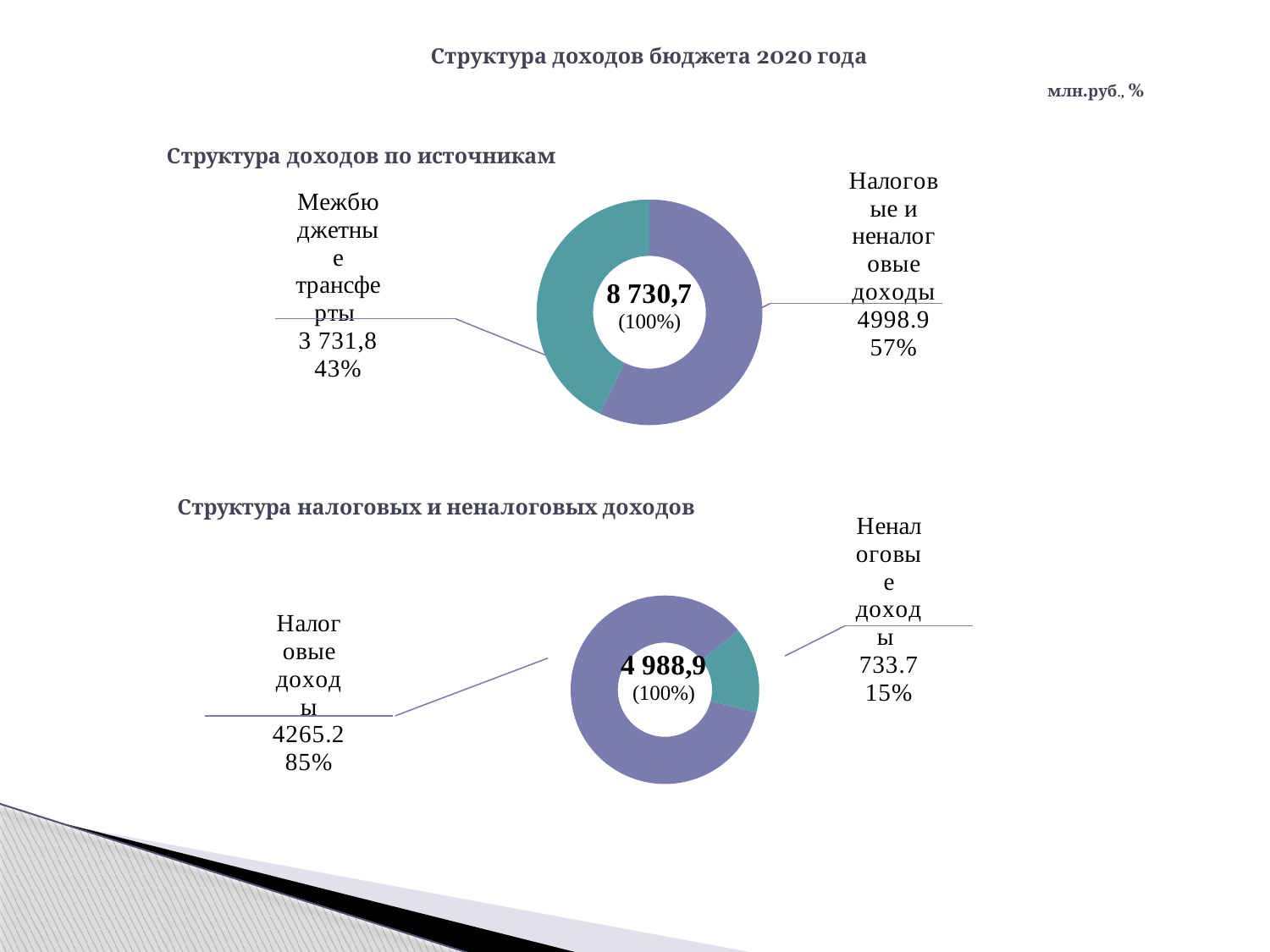

Структура доходов бюджета 2020 года
млн.руб., %

### Chart: Структура доходов по источникам

| Category | Продажи |
|---|---|
| Налоговые и неналоговые доходы | 4998.9 |
| Межбюджетные трансферты  | 3731.8 |

### Chart: Структура налоговых и неналоговых доходов

| Category | Продажи |
|---|---|
| Налоговые доходы | 4265.2 |
| Неналоговые доходы  | 733.7 |